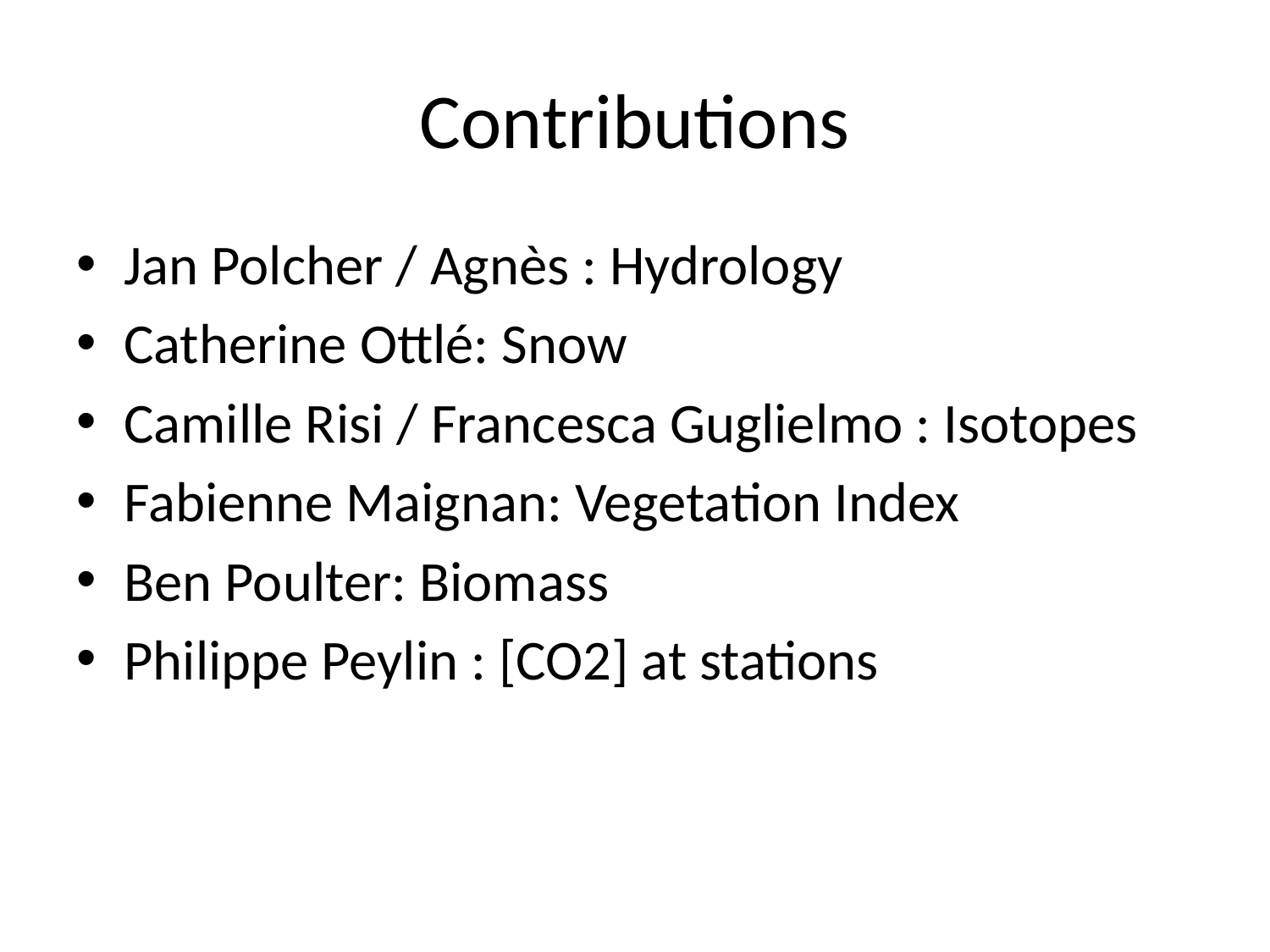

# Contributions
Jan Polcher / Agnès : Hydrology
Catherine Ottlé: Snow
Camille Risi / Francesca Guglielmo : Isotopes
Fabienne Maignan: Vegetation Index
Ben Poulter: Biomass
Philippe Peylin : [CO2] at stations